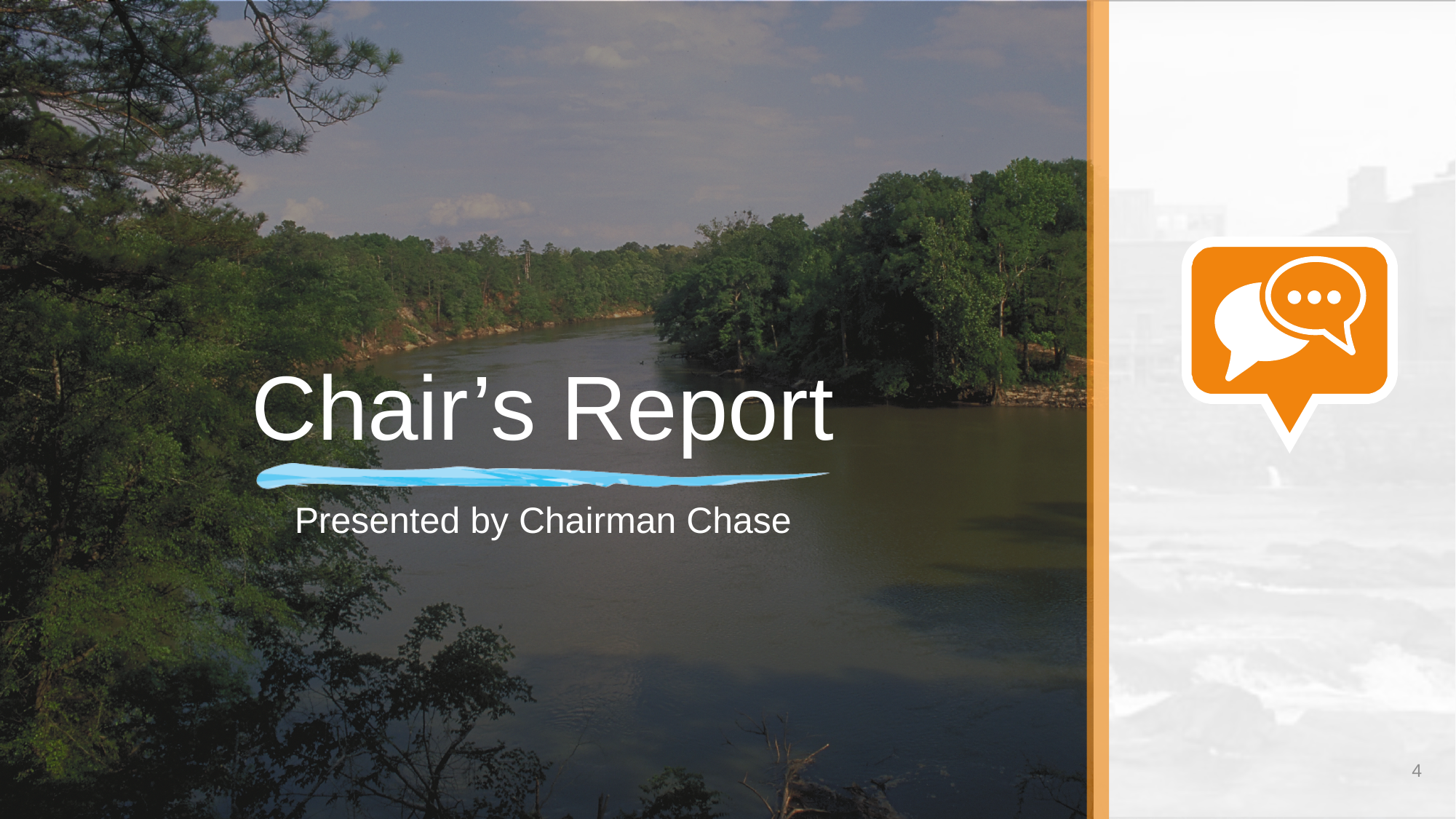

# Chair’s Report

Presented by Chairman Chase
4